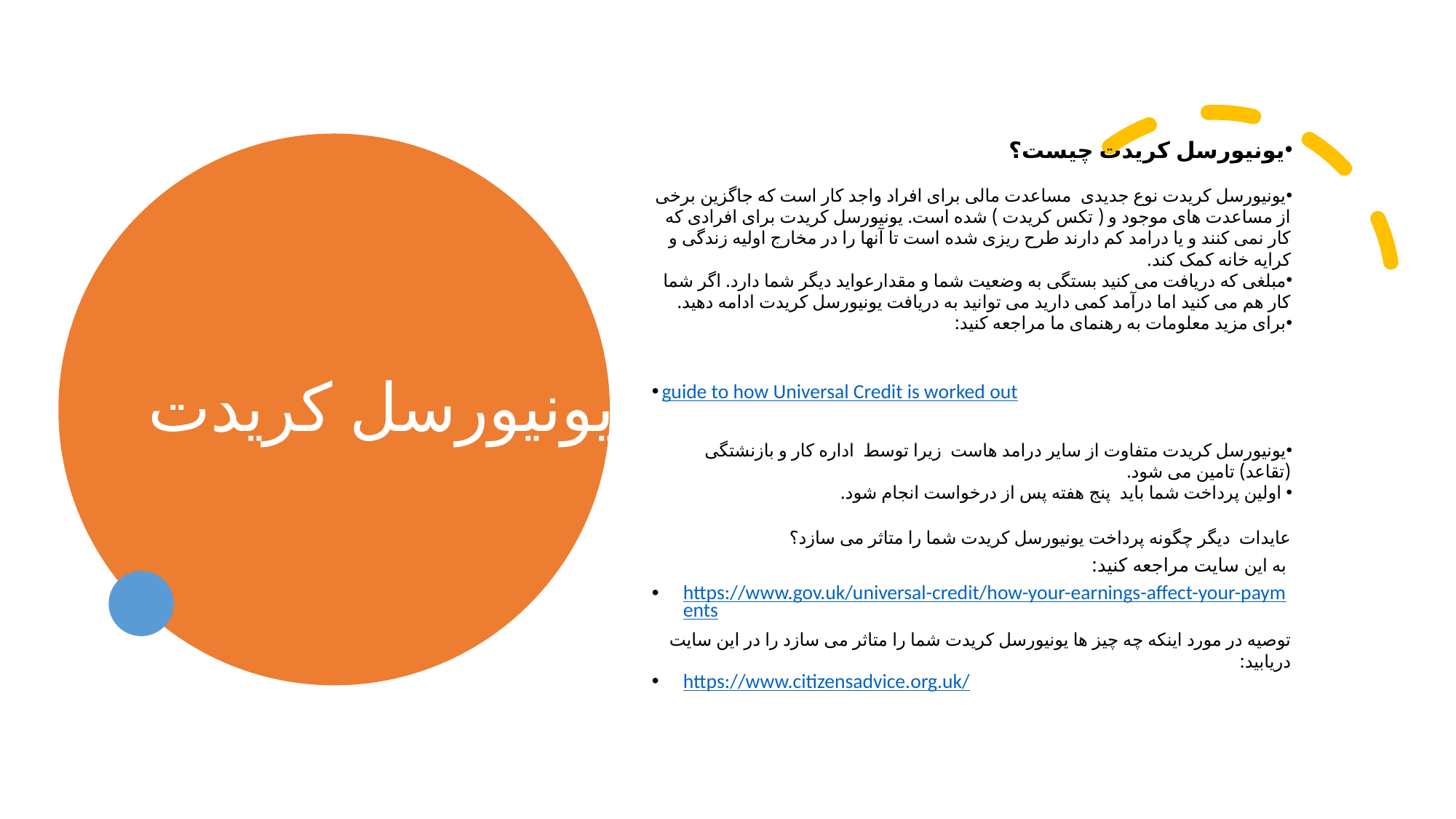

یونیورسل کریدت چیست؟

یونیورسل کریدت نوع جدیدی  مساعدت مالی برای افراد واجد کار است که جاگزین برخی از مساعدت های موجود و ( تکس کریدت ) شده است. یونیورسل کریدت برای افرادی که کار نمی کنند و یا درامد کم دارند طرح ریزی شده است تا آنها را در مخارج اولیه زندگی و کرایه خانه کمک کند.
مبلغی که دریافت می کنید بستگی به وضعیت شما و مقدارعواید دیگر شما دارد. اگر شما کار هم می کنید اما درآمد کمی دارید می توانید به دریافت یونیورسل کریدت ادامه دهید.
برای مزید معلومات به رهنمای ما مراجعه کنید:

 guide to how Universal Credit is worked out

یونیورسل کریدت متفاوت از سایر درامد هاست  زیرا توسط  اداره کار و بازنشتگی (تقاعد) تامین می شود.
 اولین پرداخت شما باید  پنج هفته پس از درخواست انجام شود.

	عایدات  دیگر چگونه پرداخت یونیورسل کریدت شما را متاثر می سازد؟
	 به این سایت مراجعه کنید:
https://www.gov.uk/universal-credit/how-your-earnings-affect-your-payments
توصیه در مورد اینکه چه چیز ها یونیورسل کریدت شما را متاثر می سازد را در این سایت دریابید:
https://www.citizensadvice.org.uk/

# یونیورسل کریدت